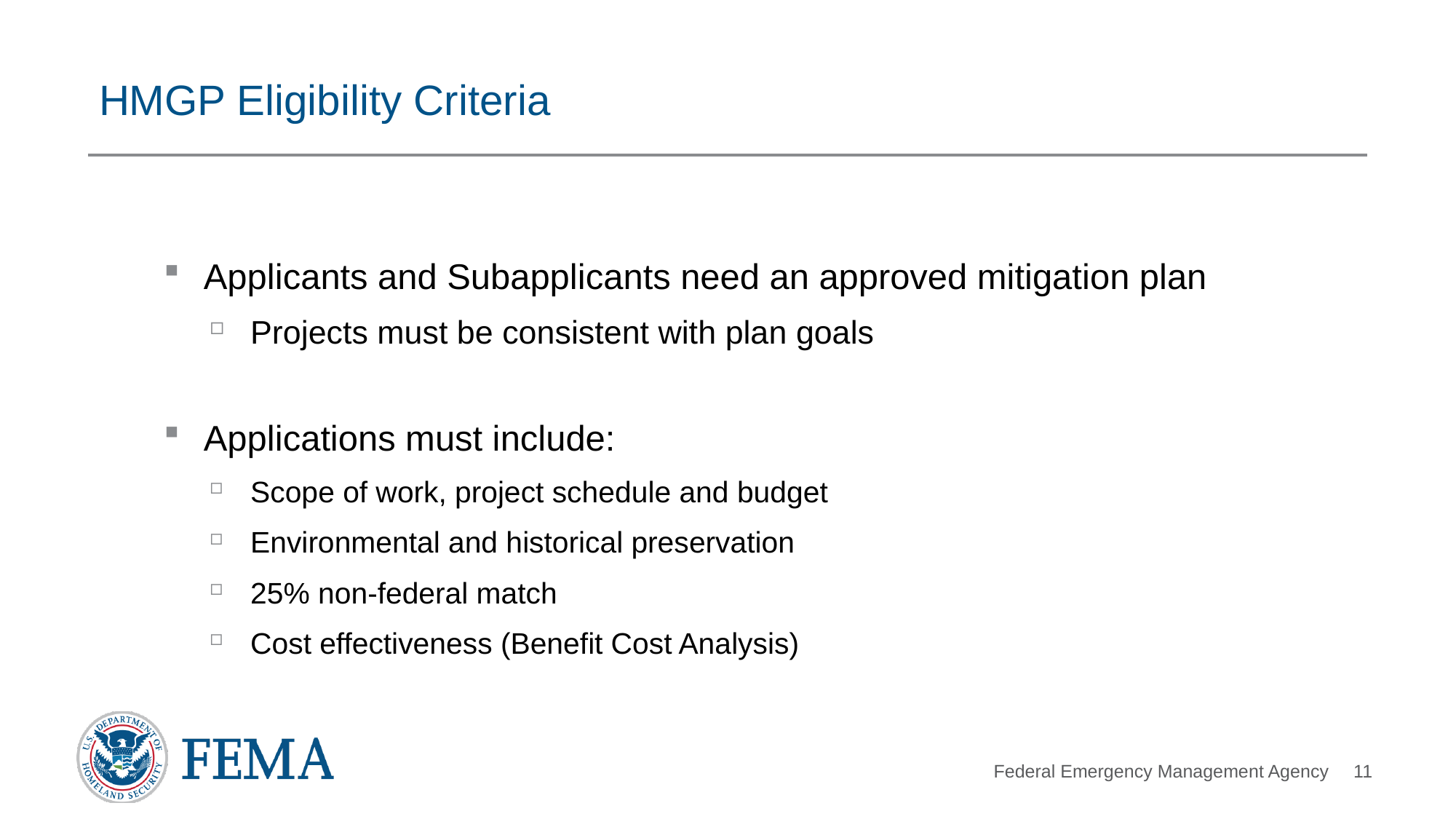

# HMGP Eligibility Criteria
Applicants and Subapplicants need an approved mitigation plan
Projects must be consistent with plan goals

Applications must include:
Scope of work, project schedule and budget
Environmental and historical preservation
25% non-federal match
Cost effectiveness (Benefit Cost Analysis)

11